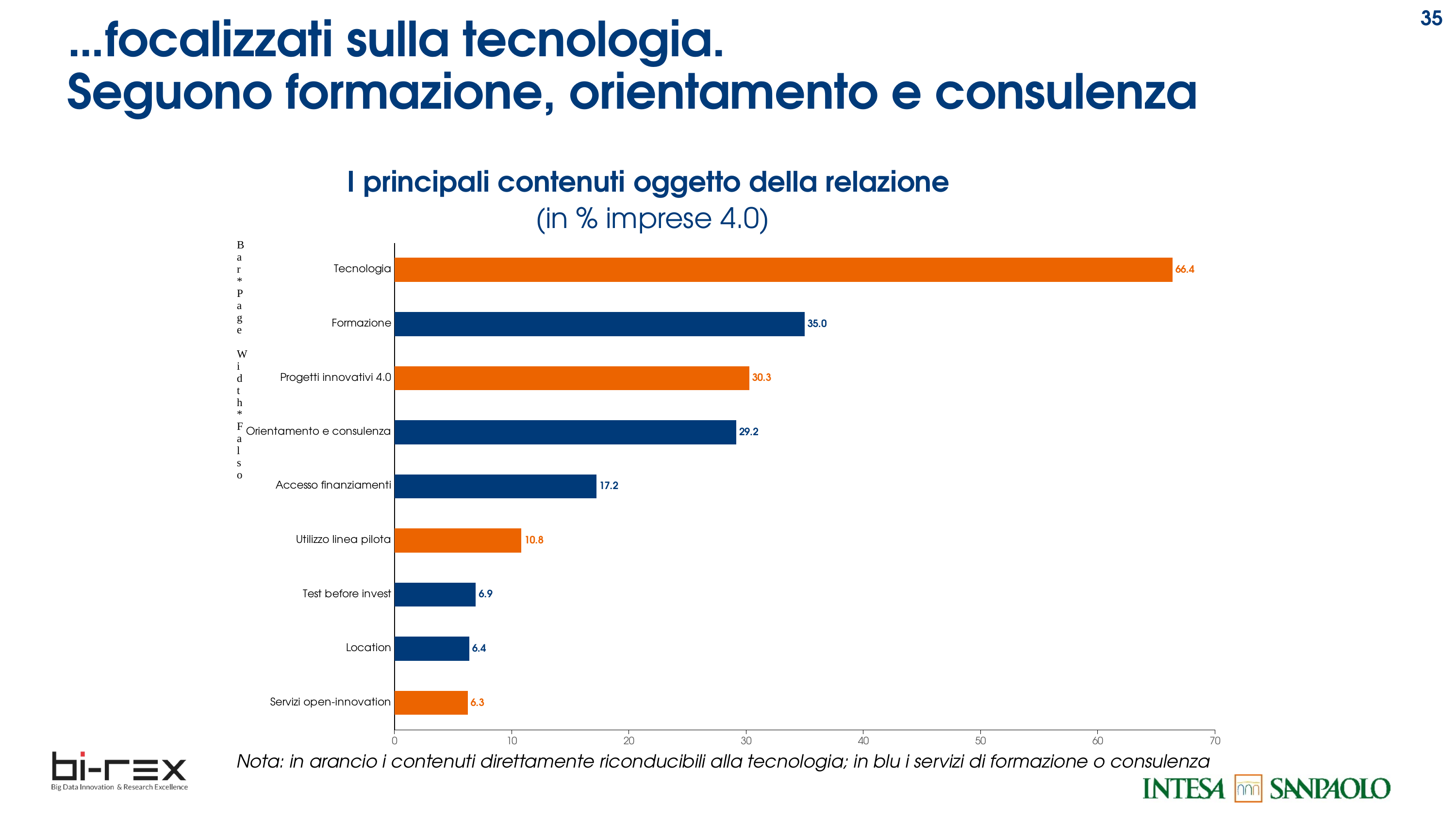

35
…focalizzati sulla tecnologia.
Seguono formazione, orientamento e consulenza
I principali contenuti oggetto della relazione
(in % imprese 4.0)

### Chart

| Category | Valore |
|---|---|
| Servizi open-innovation | 6.25 |
| Location | 6.388888888888888 |
| Test before invest | 6.944444444444445 |
| Utilizzo linea pilota | 10.833333333333334 |
| Accesso finanziamenti | 17.22222222222222 |
| Orientamento e consulenza | 29.166666666666668 |
| Progetti innovativi 4.0 | 30.277777777777775 |
| Formazione | 35.0 |
| Tecnologia | 66.38888888888889 |
Nota: in arancio i contenuti direttamente riconducibili alla tecnologia; in blu i servizi di formazione o consulenza